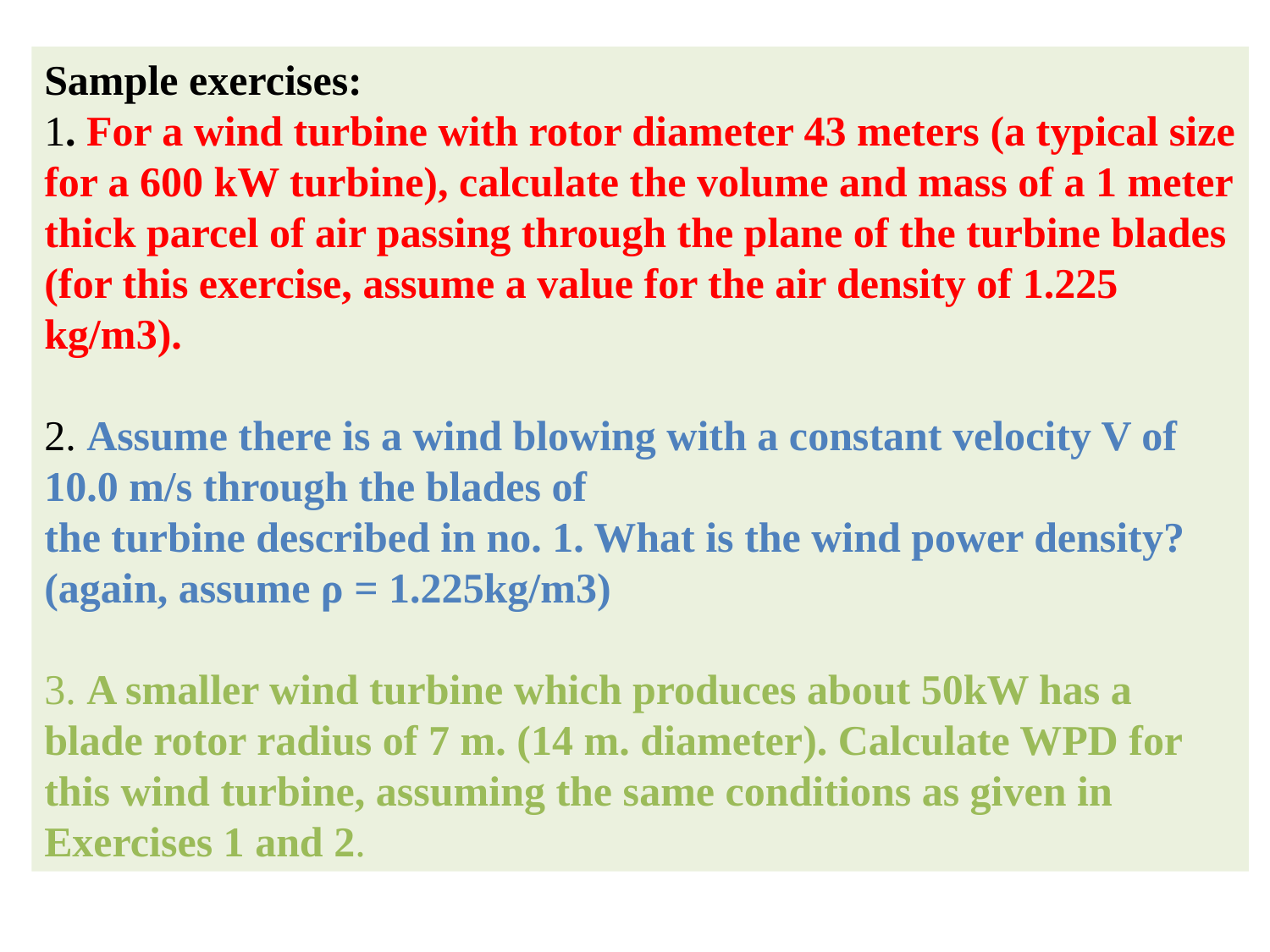

Sample exercises:
1. For a wind turbine with rotor diameter 43 meters (a typical size for a 600 kW turbine), calculate the volume and mass of a 1 meter thick parcel of air passing through the plane of the turbine blades (for this exercise, assume a value for the air density of 1.225 kg/m3).

2. Assume there is a wind blowing with a constant velocity V of 10.0 m/s through the blades of
the turbine described in no. 1. What is the wind power density? (again, assume ρ = 1.225kg/m3)

3. A smaller wind turbine which produces about 50kW has a blade rotor radius of 7 m. (14 m. diameter). Calculate WPD for this wind turbine, assuming the same conditions as given in Exercises 1 and 2.